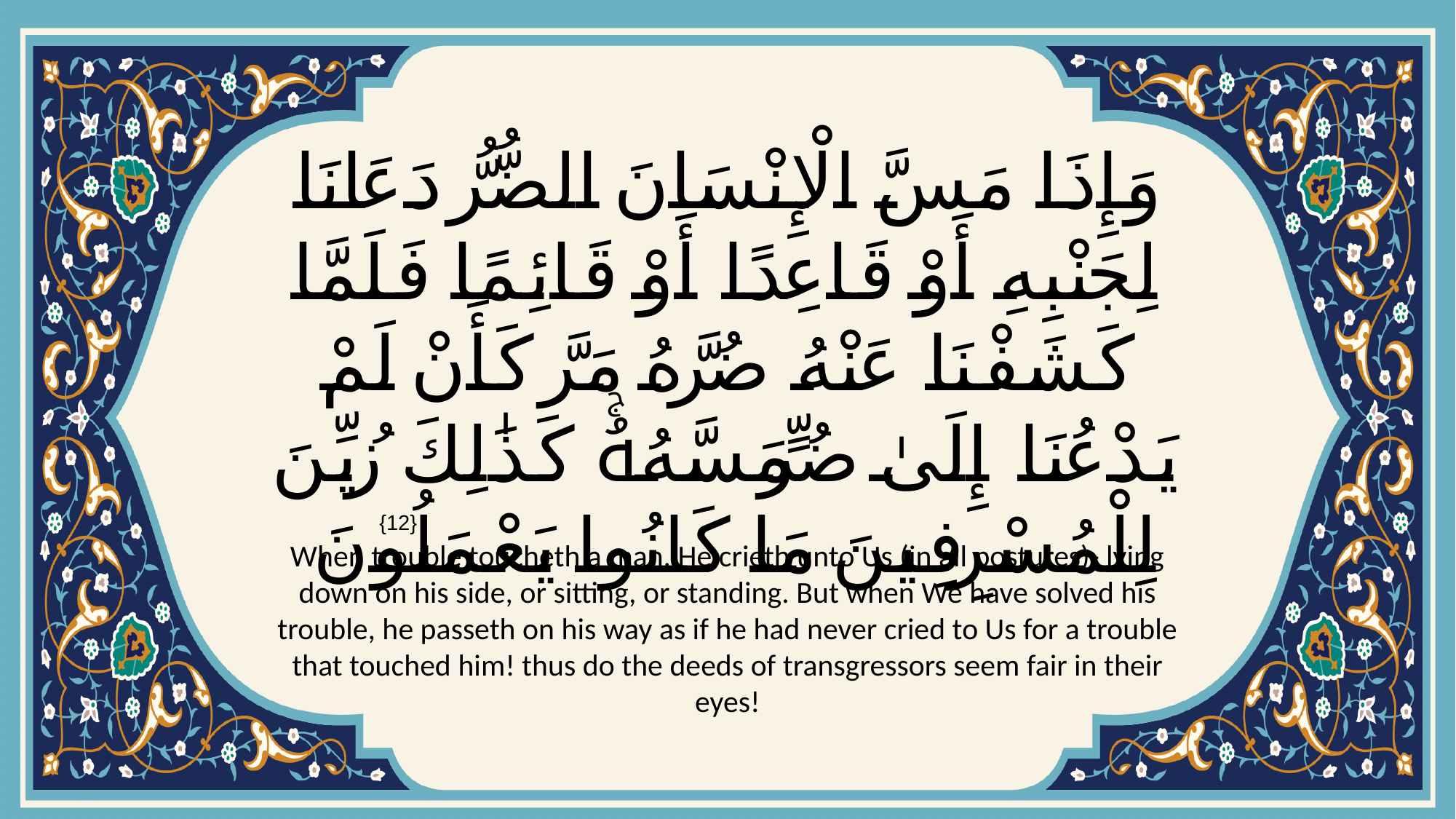

# وَإِذَا مَسَّ الْإِنْسَانَ الضُّرُّ دَعَانَا لِجَنْبِهِ أَوْ قَاعِدًا أَوْ قَائِمًا فَلَمَّا كَشَفْنَا عَنْهُ ضُرَّهُ مَرَّ كَأَنْ لَمْ يَدْعُنَا إِلَىٰ ضُرٍّ مَسَّهُۚ كَذَٰلِكَ زُيِّنَ لِلْمُسْرِفِينَ مَا كَانُوا يَعْمَلُونَ
{12}
When trouble toucheth a man, He crieth unto Us (in all postures)- lying down on his side, or sitting, or standing. But when We have solved his trouble, he passeth on his way as if he had never cried to Us for a trouble that touched him! thus do the deeds of transgressors seem fair in their eyes!